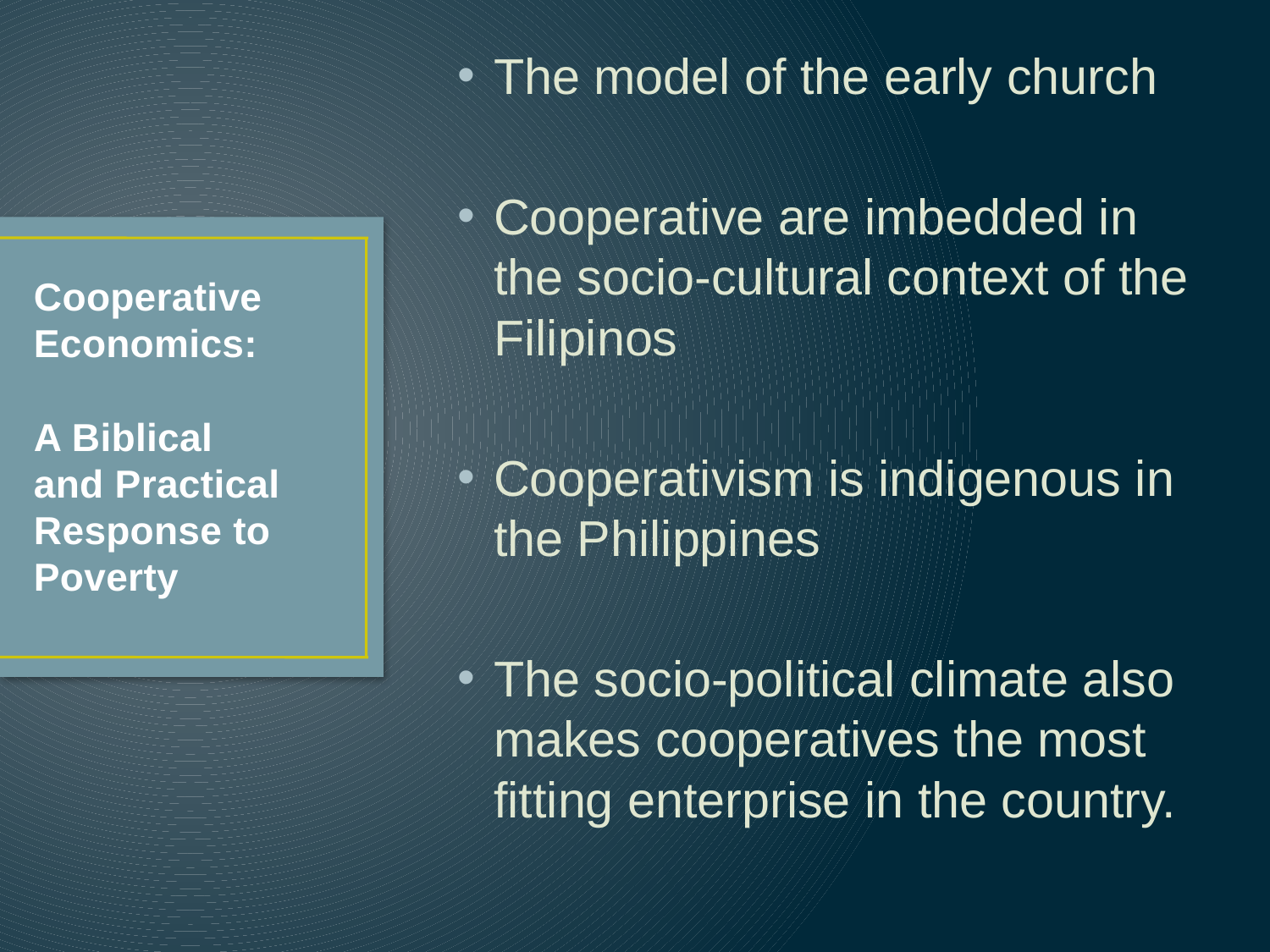

The model of the early church

Cooperative are imbedded in the socio-cultural context of the Filipinos

Cooperativism is indigenous in the Philippines

The socio-political climate also makes cooperatives the most fitting enterprise in the country.
# Cooperative Economics: A Biblical and Practical Response to Poverty